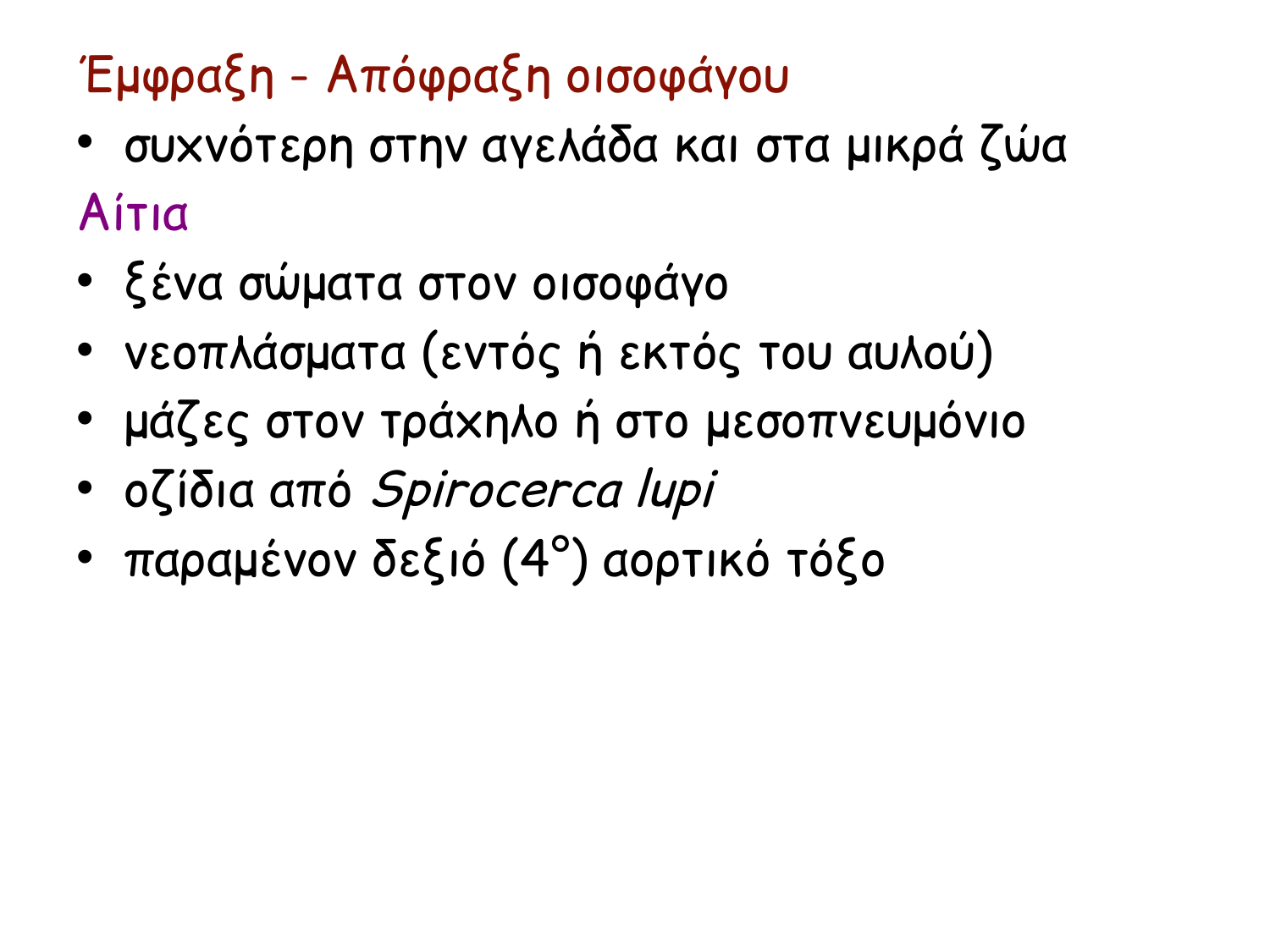

Έμφραξη - Απόφραξη οισοφάγου
συχνότερη στην αγελάδα και στα μικρά ζώα
Αίτια
ξένα σώματα στον οισοφάγο
νεοπλάσματα (εντός ή εκτός του αυλού)
μάζες στον τράχηλο ή στο μεσοπνευμόνιο
οζίδια από Spirocerca lupi
παραμένον δεξιό (4°) αορτικό τόξο
#